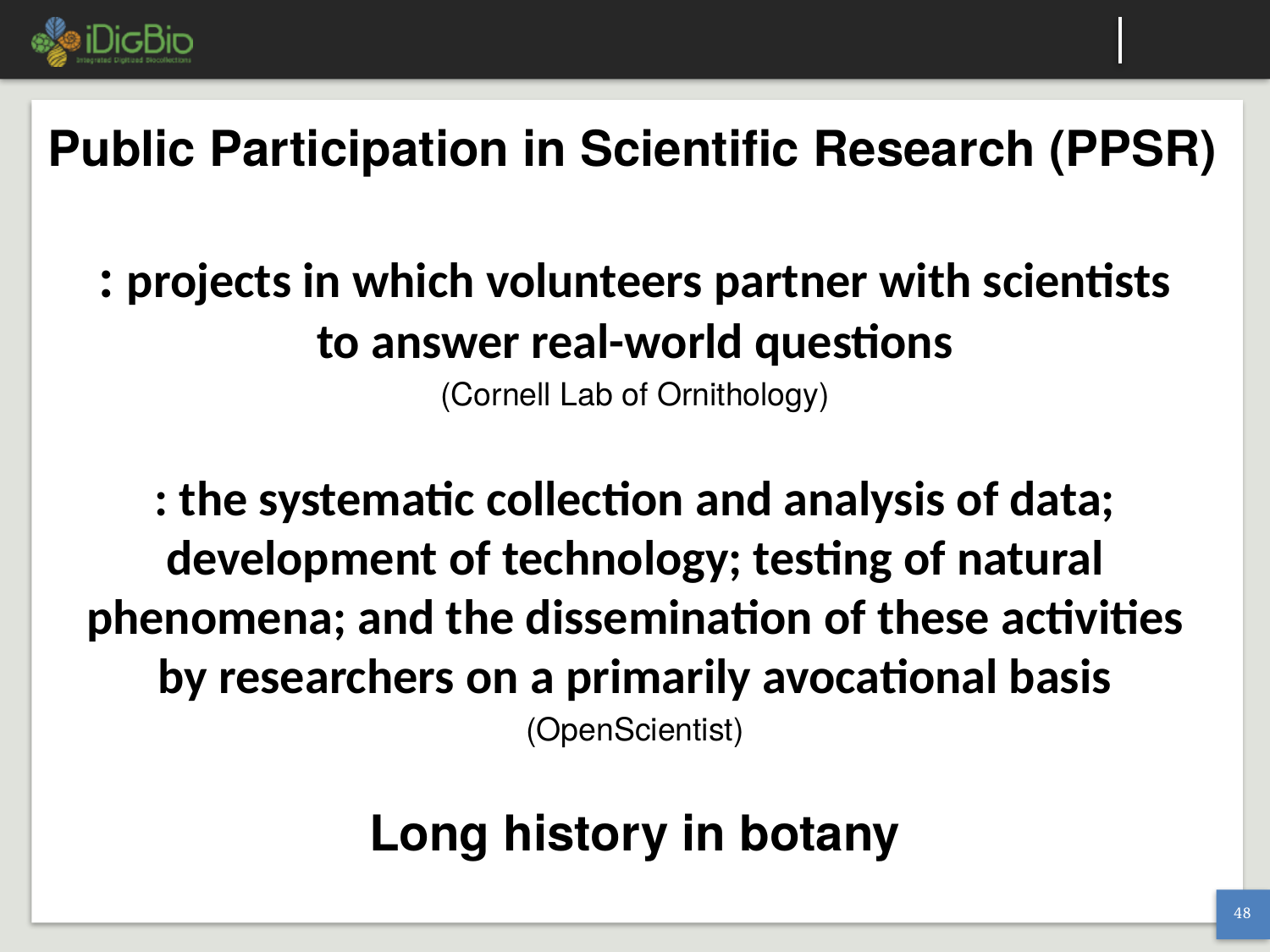

# Public Participation in Scientific Research (PPSR)
: projects in which volunteers partner with scientists to answer real-world questions
(Cornell Lab of Ornithology)

: the systematic collection and analysis of data; development of technology; testing of natural phenomena; and the dissemination of these activities by researchers on a primarily avocational basis
(OpenScientist)

Long history in botany